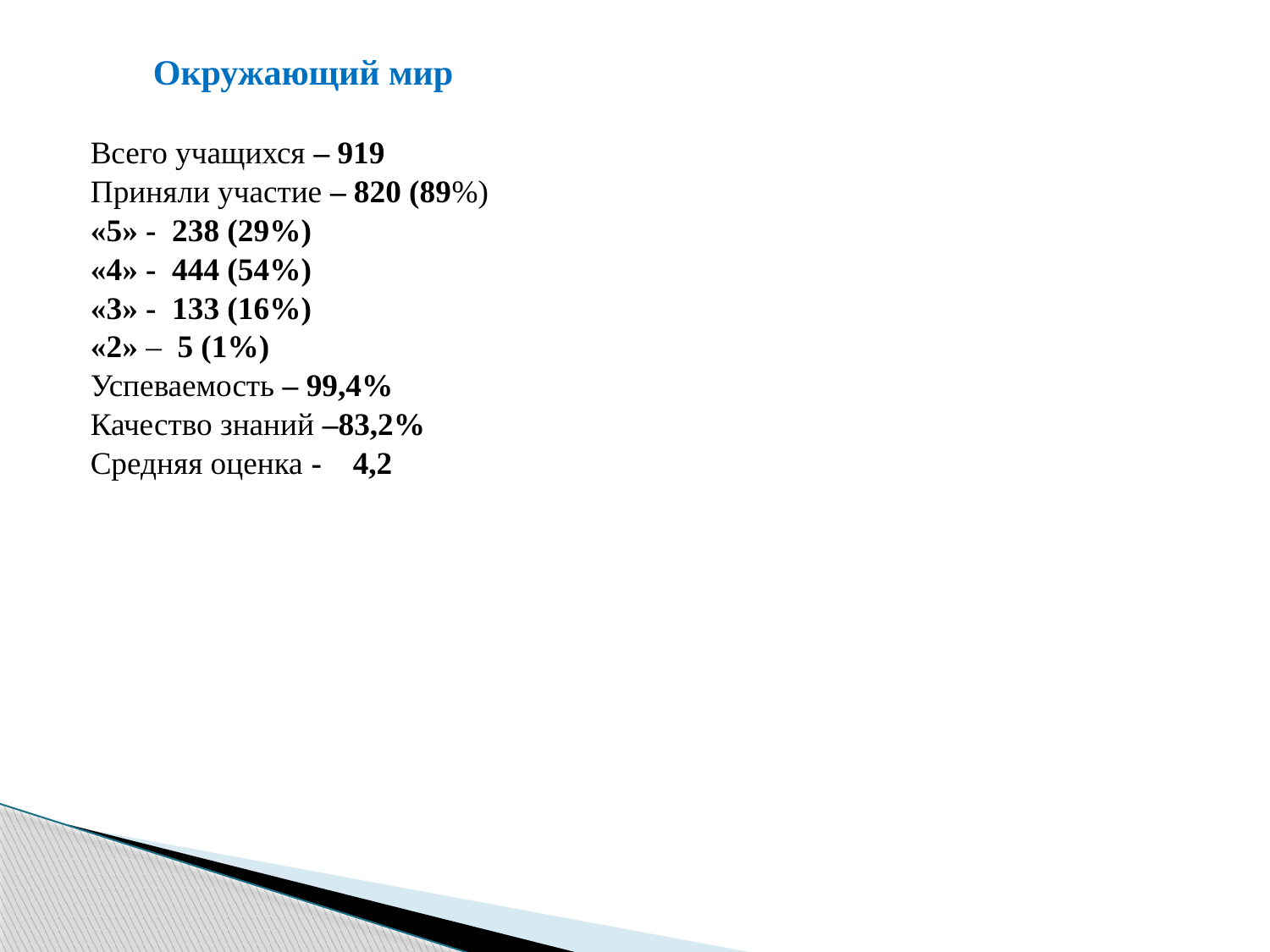

Окружающий мир

Всего учащихся – 919
Приняли участие – 820 (89%)
«5» -  238 (29%)
«4» -  444 (54%)
«3» -  133 (16%)
«2» –  5 (1%)
Успеваемость – 99,4%
Качество знаний –83,2%
Средняя оценка -    4,2
#